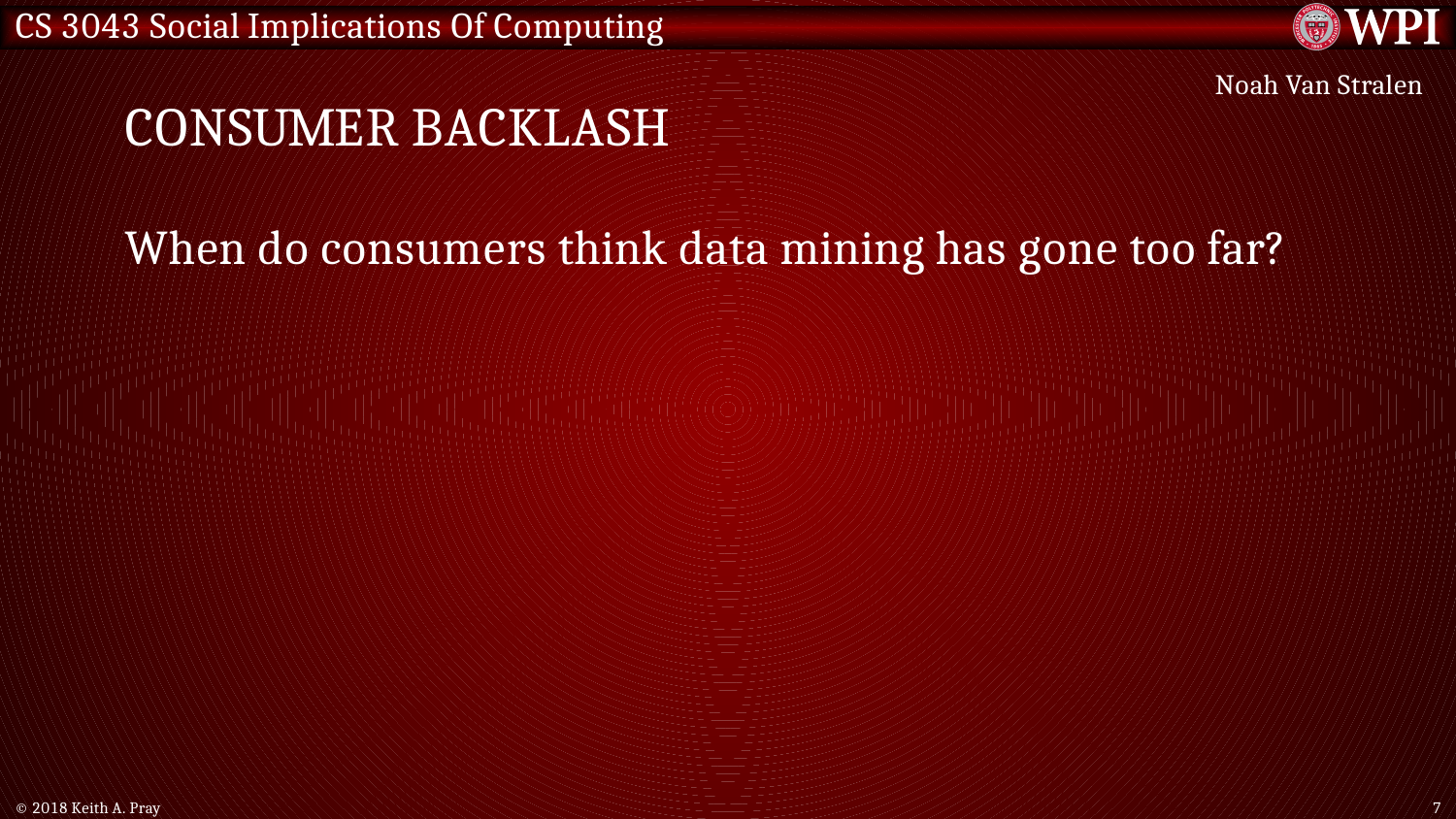

# Consumer backlash
Noah Van Stralen
When do consumers think data mining has gone too far?
© 2018 Keith A. Pray
7